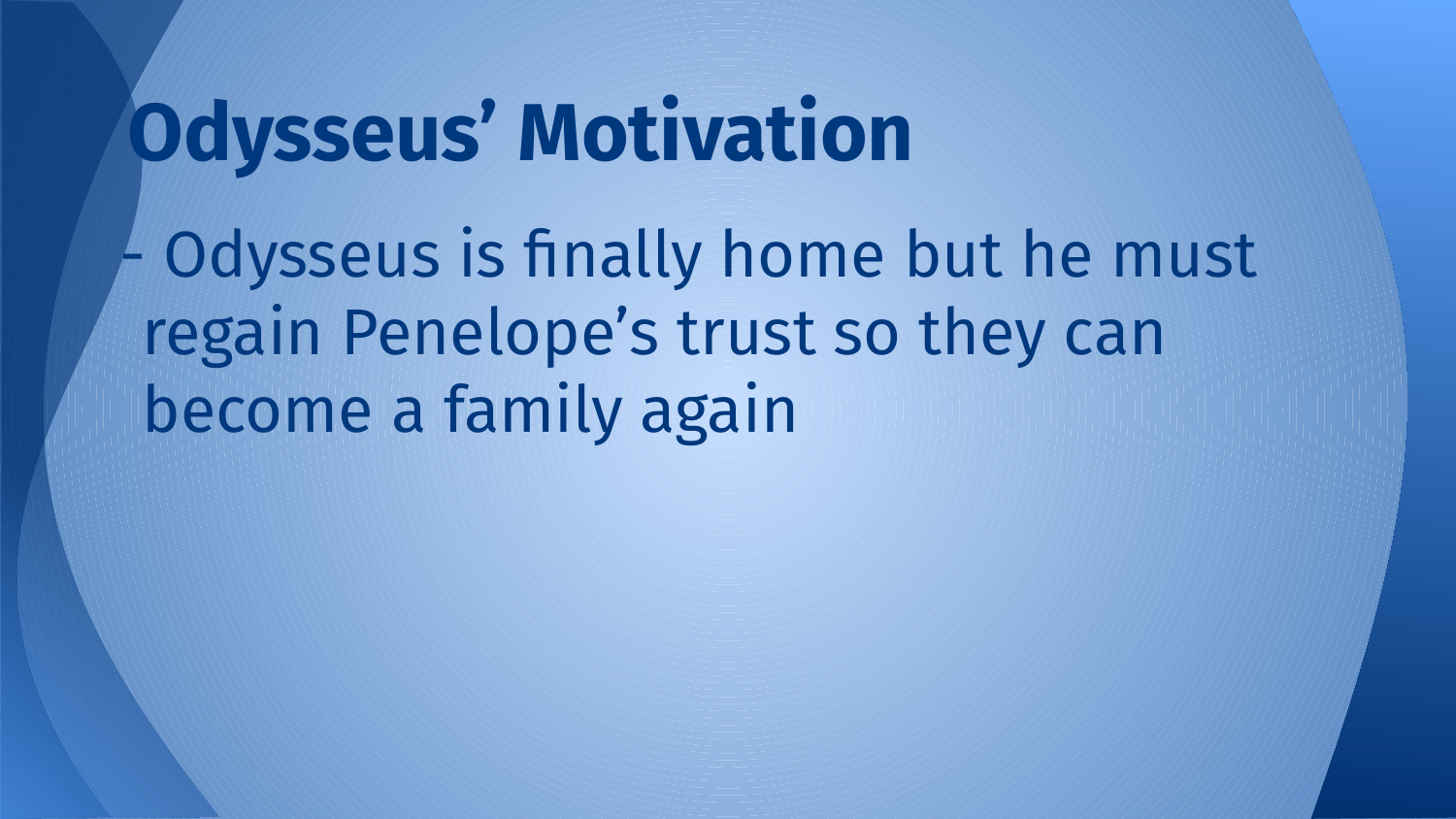

# Odysseus’ Motivation
- Odysseus is finally home but he must regain Penelope’s trust so they can become a family again